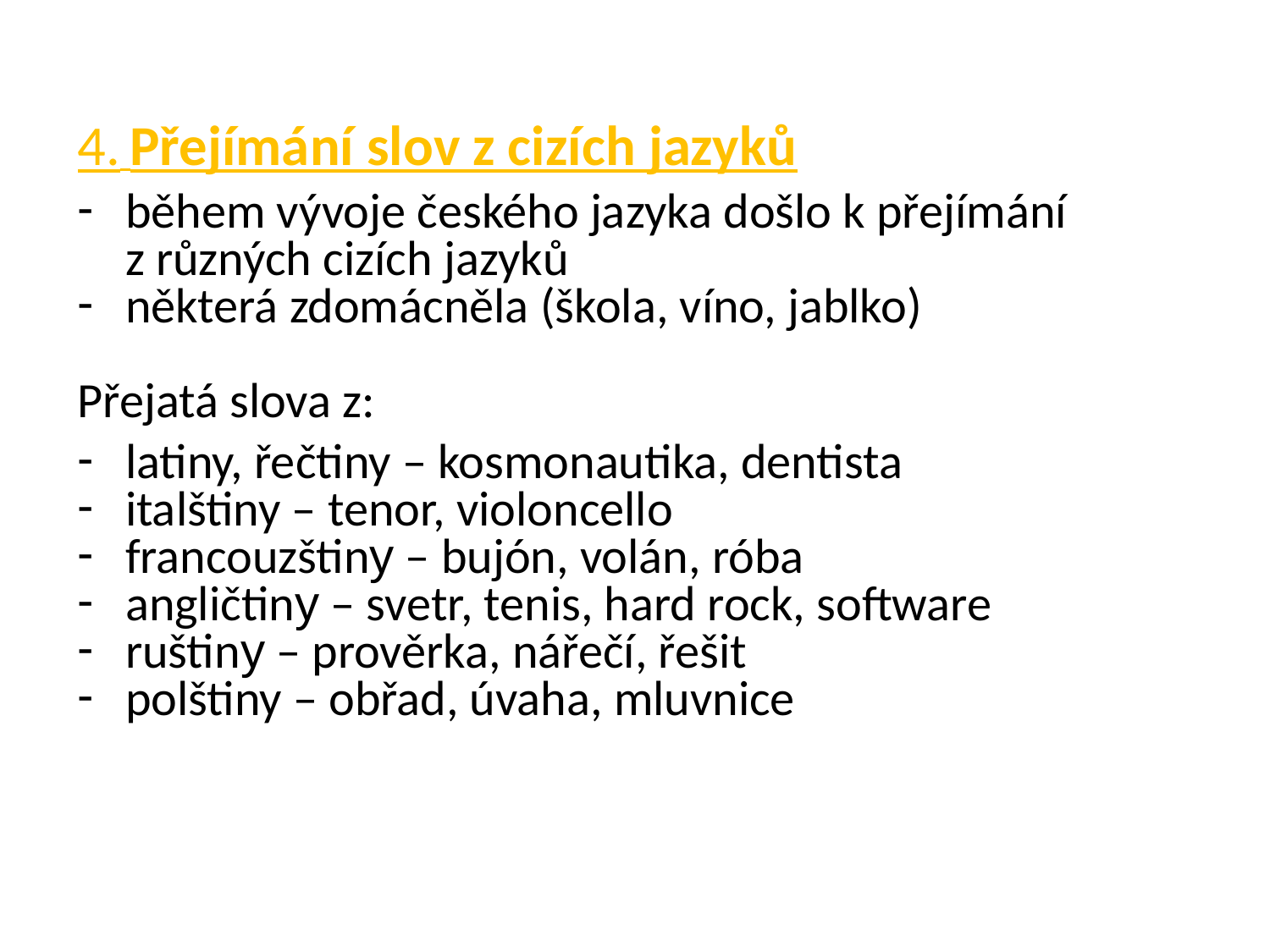

4. Přejímání slov z cizích jazyků

během vývoje českého jazyka došlo k přejímání
z různých cizích jazyků
některá zdomácněla (škola, víno, jablko)

Přejatá slova z:

latiny, řečtiny – kosmonautika, dentista
italštiny – tenor, violoncello
francouzštiny – bujón, volán, róba
angličtiny – svetr, tenis, hard rock, software
ruštiny – prověrka, nářečí, řešit
polštiny – obřad, úvaha, mluvnice